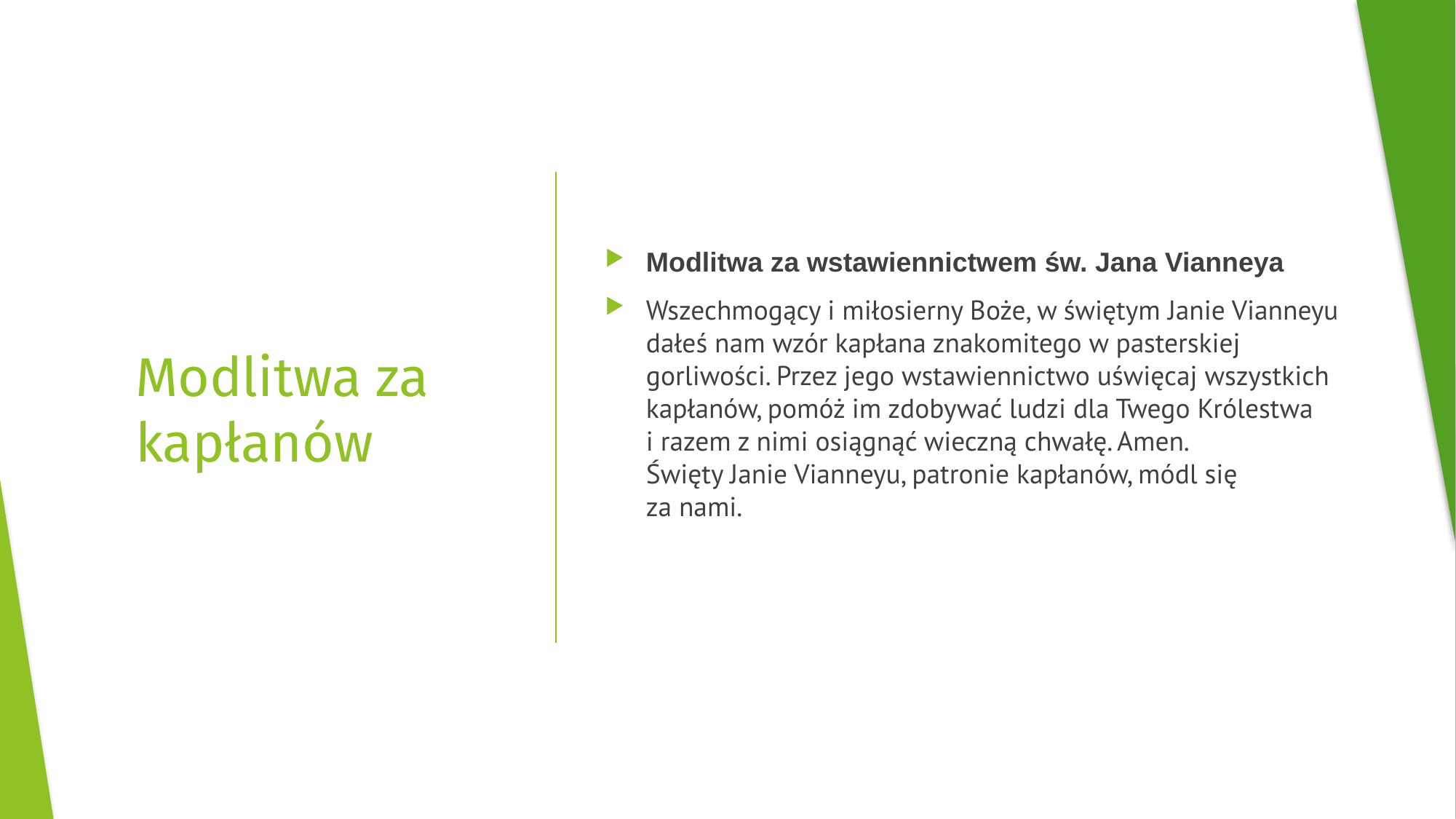

Modlitwa za wstawiennictwem św. Jana Vianneya
Wszechmogący i miłosierny Boże, w świętym Janie Vianneyu dałeś nam wzór kapłana znakomitego w pasterskiej gorliwości. Przez jego wstawiennictwo uświęcaj wszystkich kapłanów, pomóż im zdobywać ludzi dla Twego Królestwa i razem z nimi osiągnąć wieczną chwałę. Amen.
Święty Janie Vianneyu, patronie kapłanów, módl się za nami.

# Modlitwa za kapłanów